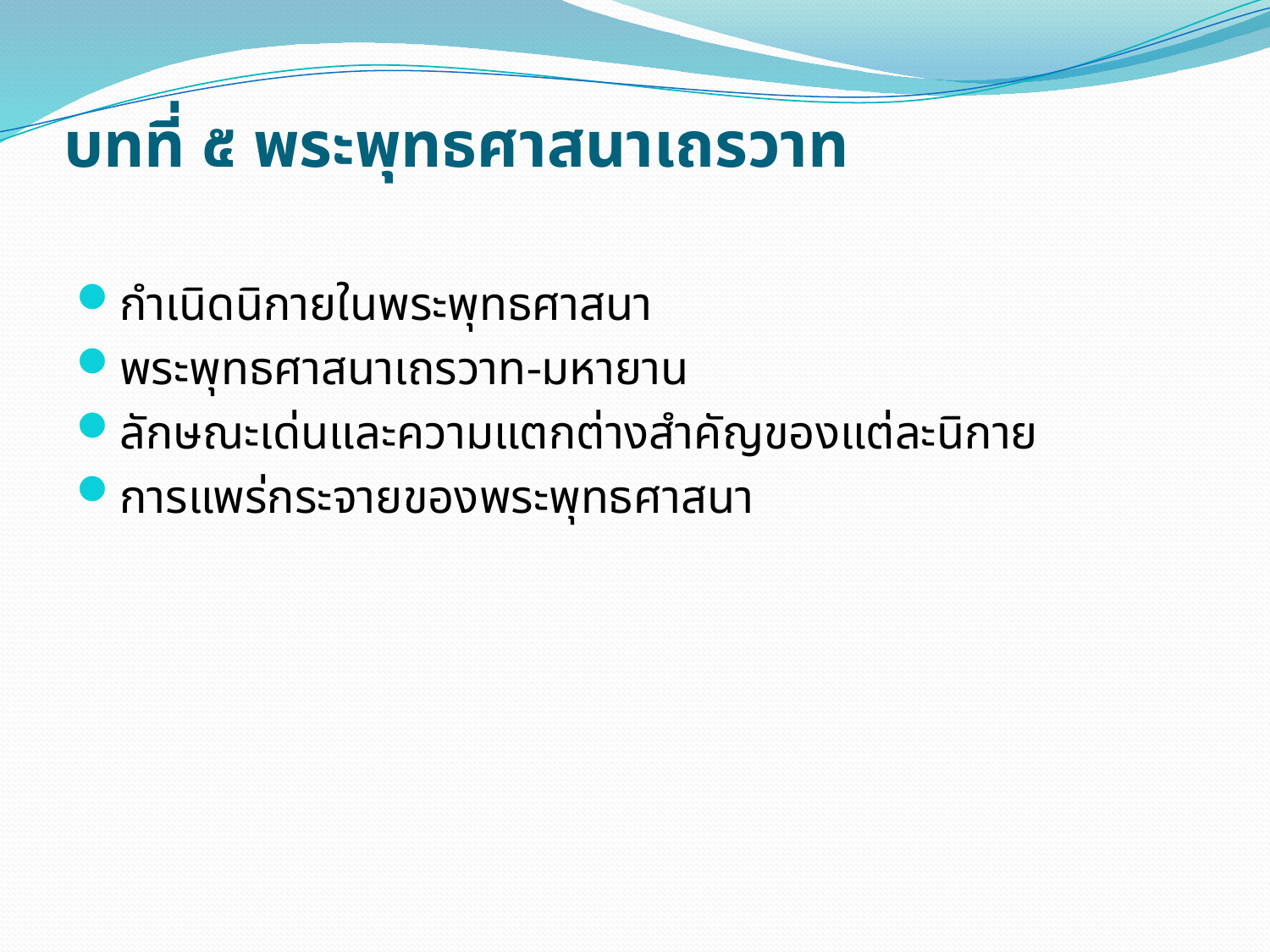

# บทที่ ๕ พระพุทธศาสนาเถรวาท
กำเนิดนิกายในพระพุทธศาสนา
พระพุทธศาสนาเถรวาท-มหายาน
ลักษณะเด่นและความแตกต่างสำคัญของแต่ละนิกาย
การแพร่กระจายของพระพุทธศาสนา